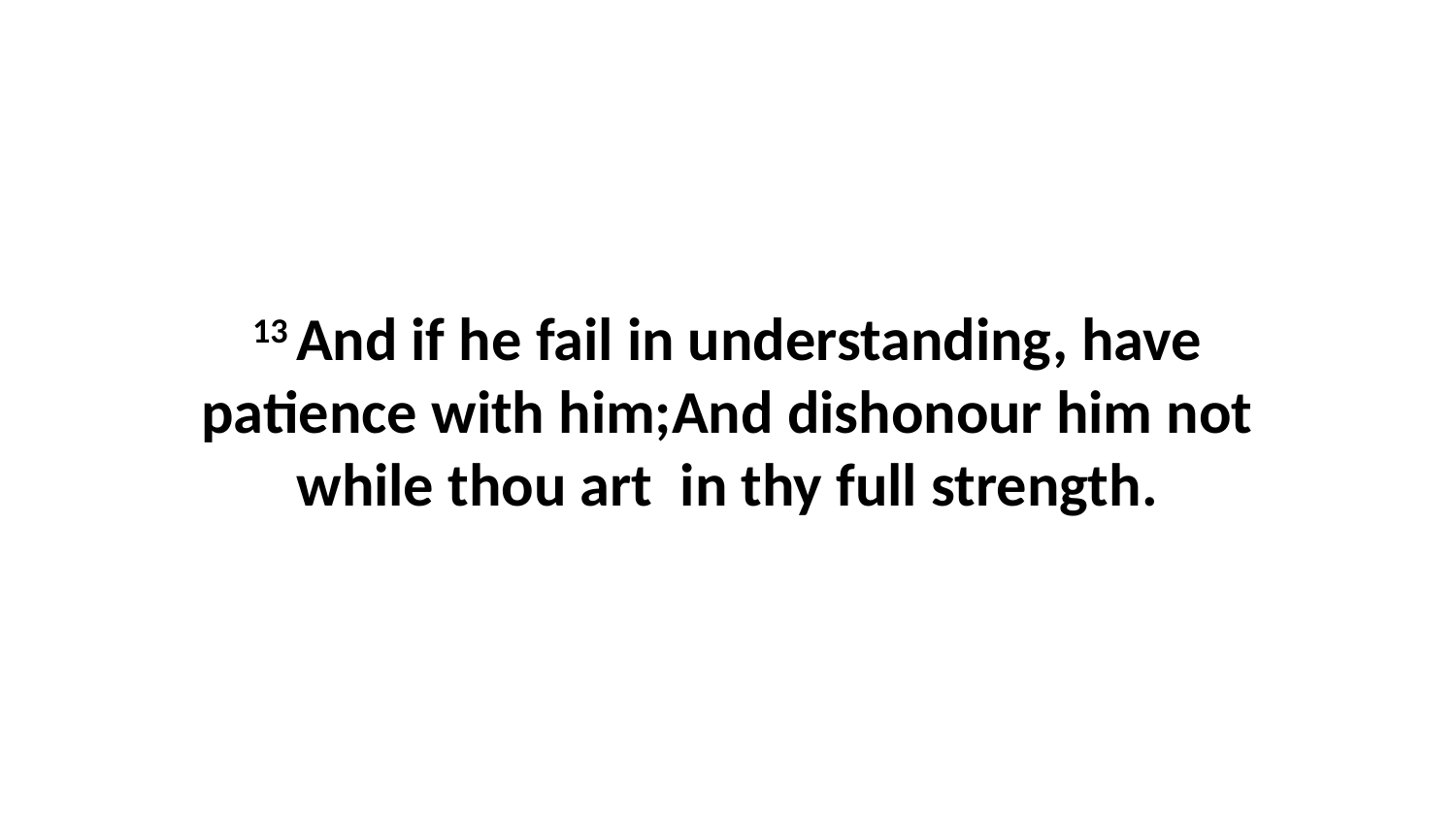

13 And if he fail in understanding, have patience with him;And dishonour him not while thou art  in thy full strength.